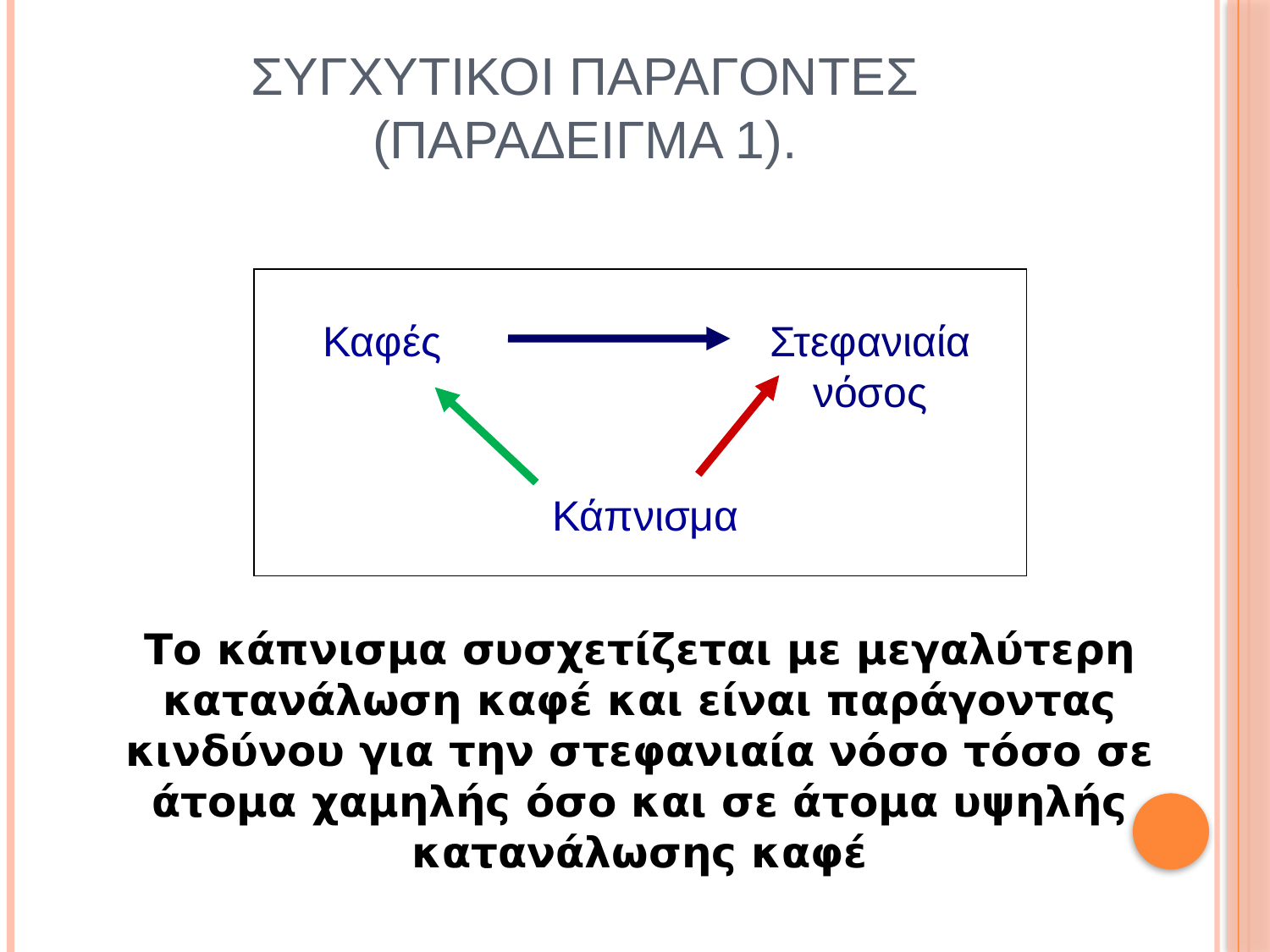

ΣΥΓΧΥΤΙΚΟΙ ΠΑΡΑΓΟΝΤΕΣ (Παραδειγμα 1).

Καφές
Στεφανιαία νόσος

Κάπνισμα
Το κάπνισμα συσχετίζεται με μεγαλύτερη κατανάλωση καφέ και είναι παράγοντας κινδύνου για την στεφανιαία νόσο τόσο σε άτομα χαμηλής όσο και σε άτομα υψηλής κατανάλωσης καφέ